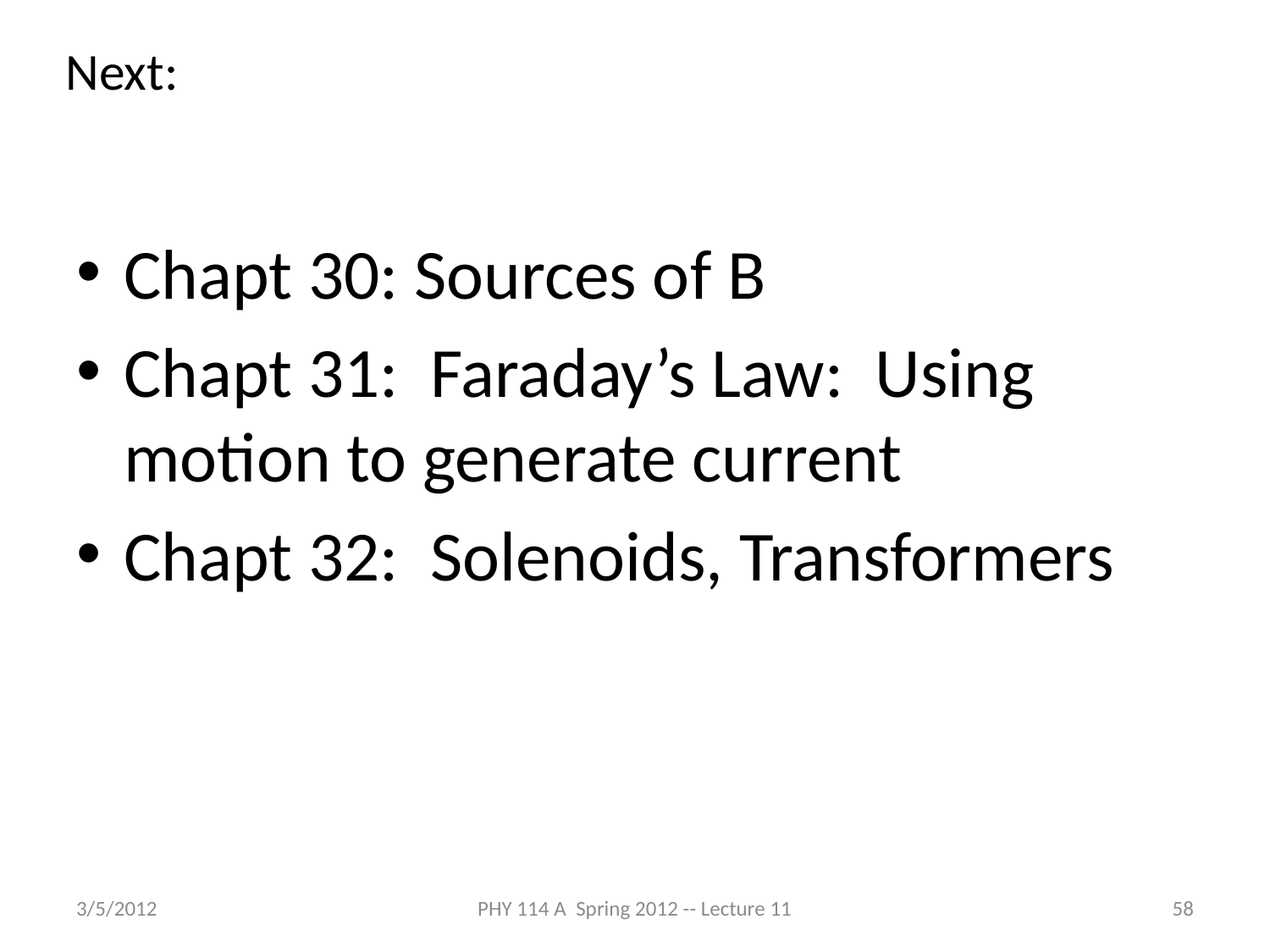

# Next:
Chapt 30: Sources of B
Chapt 31:  Faraday’s Law:  Using    	motion to generate current
Chapt 32:  Solenoids, Transformers
3/5/2012
PHY 114 A  Spring 2012 -- Lecture 11
58